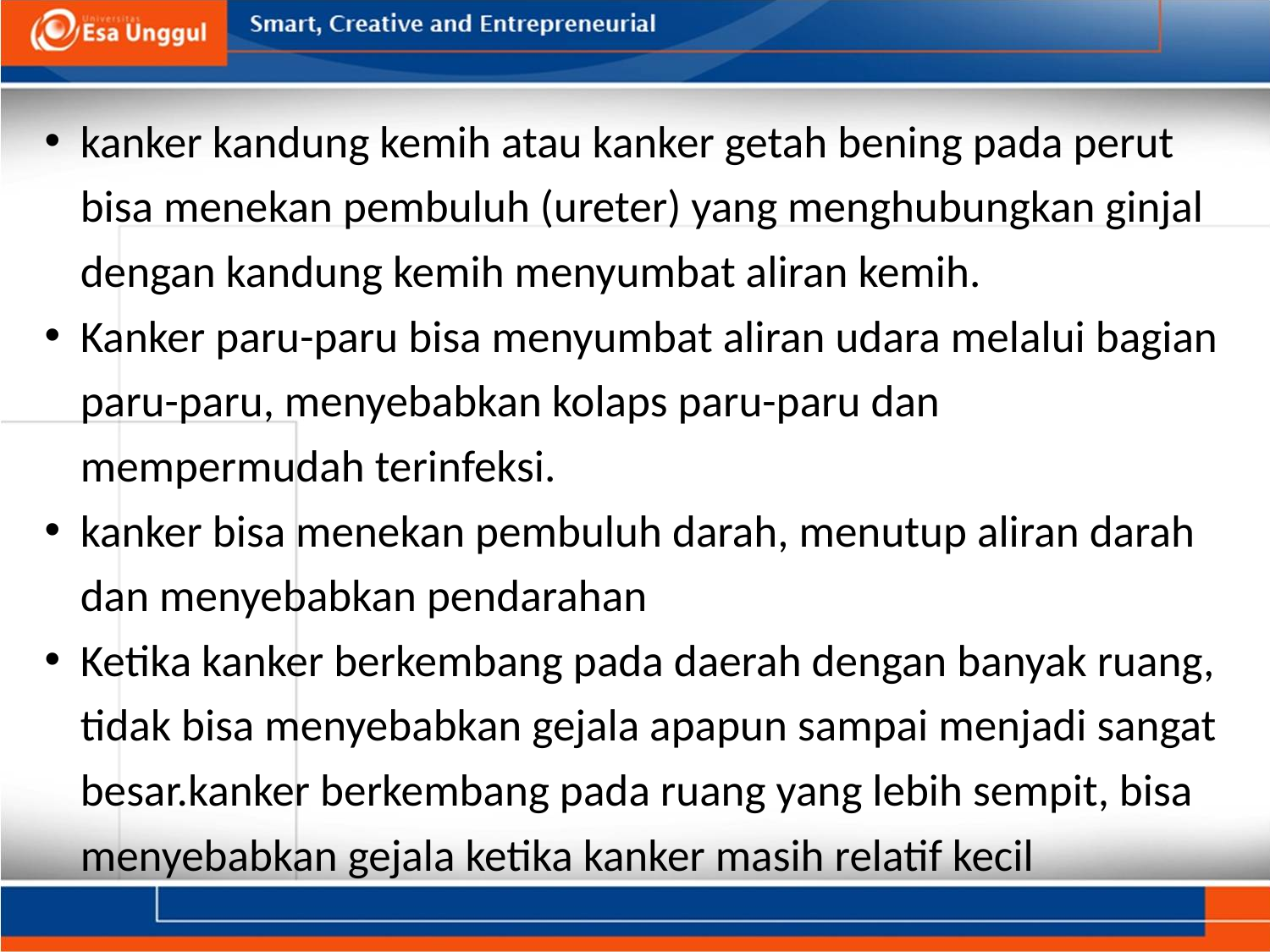

kanker kandung kemih atau kanker getah bening pada perut bisa menekan pembuluh (ureter) yang menghubungkan ginjal dengan kandung kemih menyumbat aliran kemih.
Kanker paru-paru bisa menyumbat aliran udara melalui bagian paru-paru, menyebabkan kolaps paru-paru dan mempermudah terinfeksi.
kanker bisa menekan pembuluh darah, menutup aliran darah dan menyebabkan pendarahan
Ketika kanker berkembang pada daerah dengan banyak ruang, tidak bisa menyebabkan gejala apapun sampai menjadi sangat besar.kanker berkembang pada ruang yang lebih sempit, bisa menyebabkan gejala ketika kanker masih relatif kecil